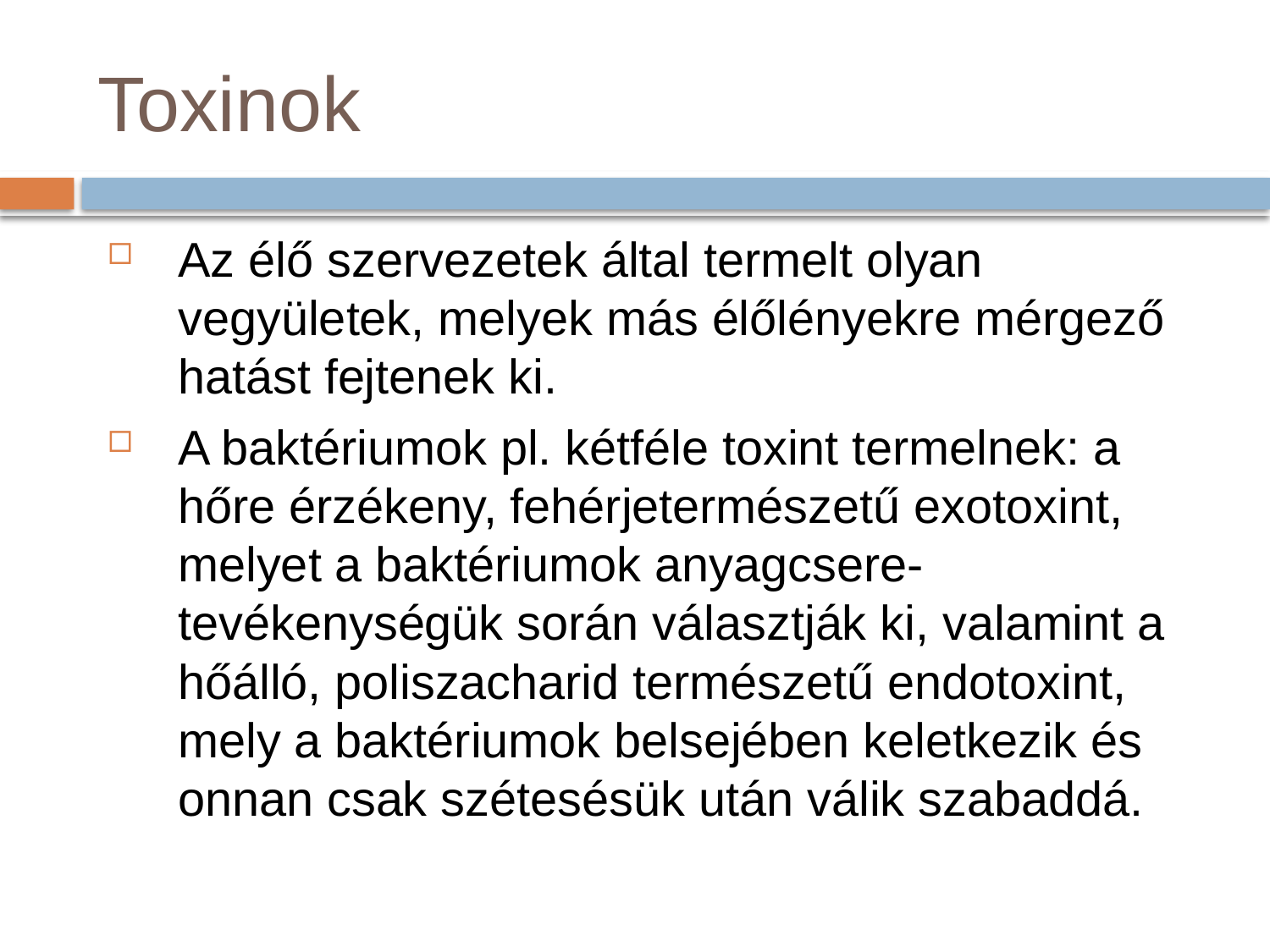

# Toxinok
Az élő szervezetek által termelt olyan vegyületek, melyek más élőlényekre mérgező hatást fejtenek ki.
A baktériumok pl. kétféle toxint termelnek: a hőre érzékeny, fehérjetermészetű exotoxint, melyet a baktériumok anyagcsere-tevékenységük során választják ki, valamint a hőálló, poliszacharid természetű endotoxint, mely a baktériumok belsejében keletkezik és onnan csak szétesésük után válik szabaddá.